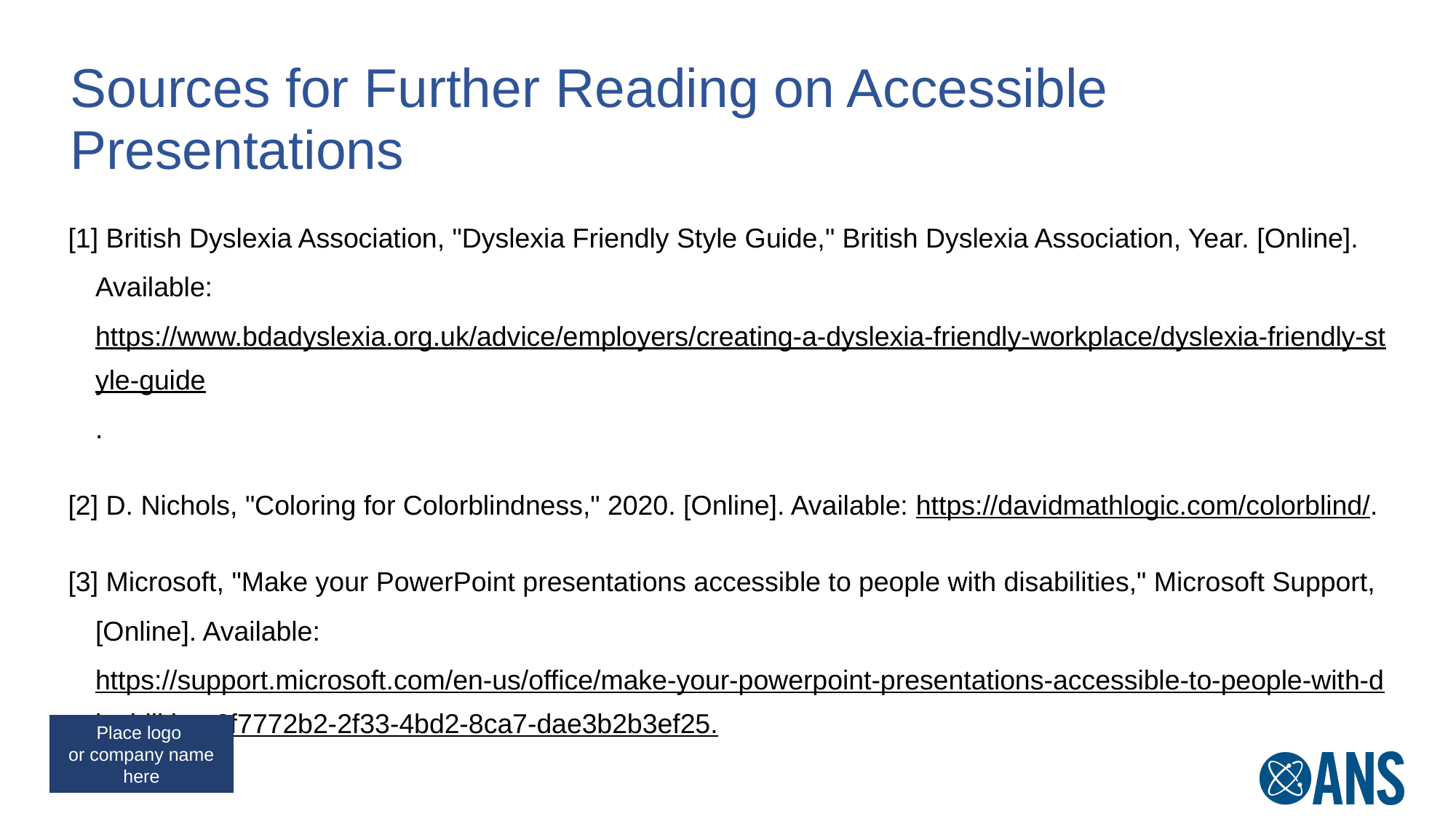

# Sources for Further Reading on Accessible Presentations
[1] British Dyslexia Association, "Dyslexia Friendly Style Guide," British Dyslexia Association, Year. [Online]. Available: https://www.bdadyslexia.org.uk/advice/employers/creating-a-dyslexia-friendly-workplace/dyslexia-friendly-style-guide.
[2] D. Nichols, "Coloring for Colorblindness," 2020. [Online]. Available: https://davidmathlogic.com/colorblind/.
[3] Microsoft, "Make your PowerPoint presentations accessible to people with disabilities," Microsoft Support, [Online]. Available: https://support.microsoft.com/en-us/office/make-your-powerpoint-presentations-accessible-to-people-with-disabilities-6f7772b2-2f33-4bd2-8ca7-dae3b2b3ef25.

Place logo
or company name here